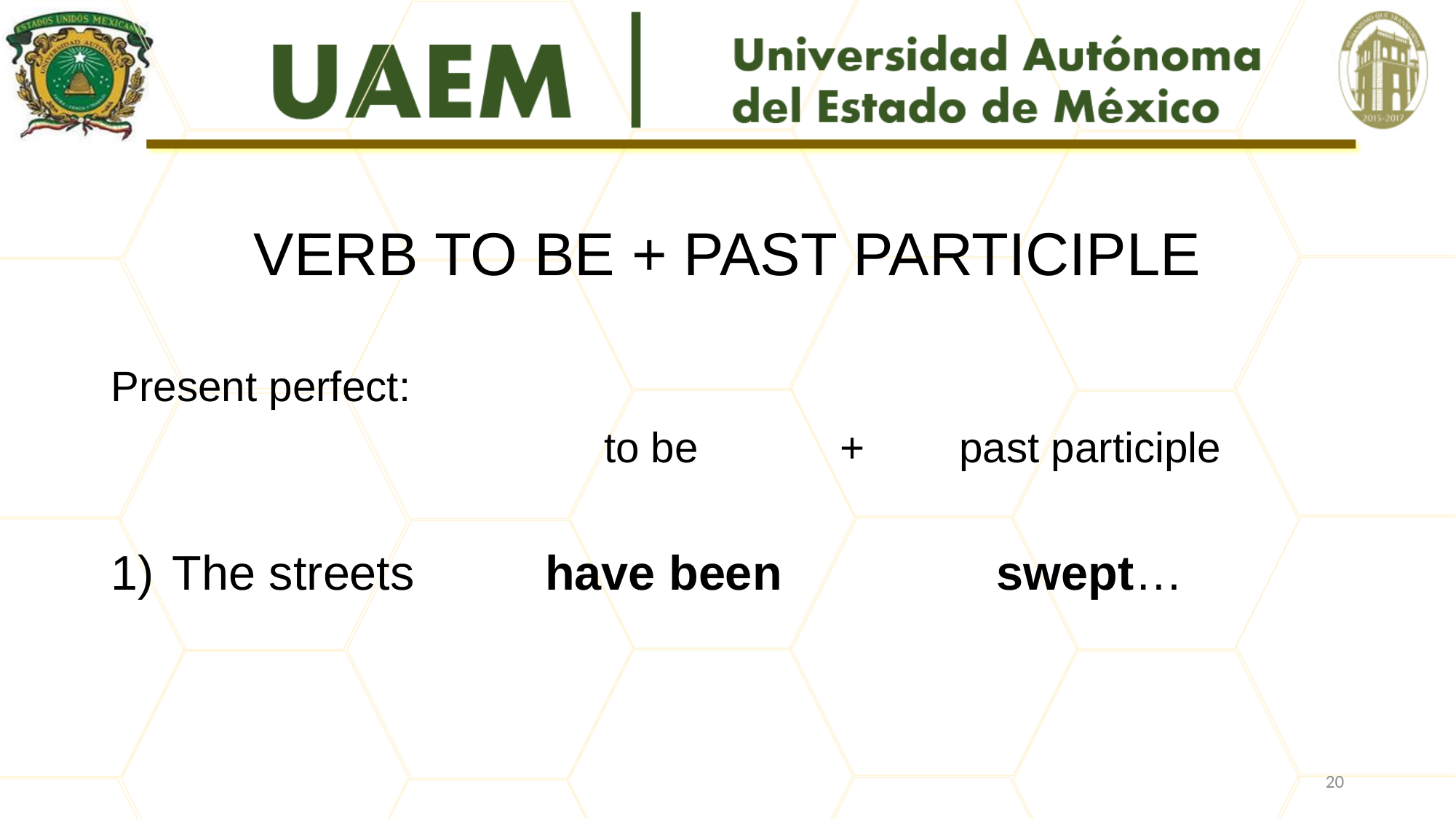

#
VERB TO BE + PAST PARTICIPLE

Present perfect:
			              to be            +        past participle

The streets           have been                swept…

20